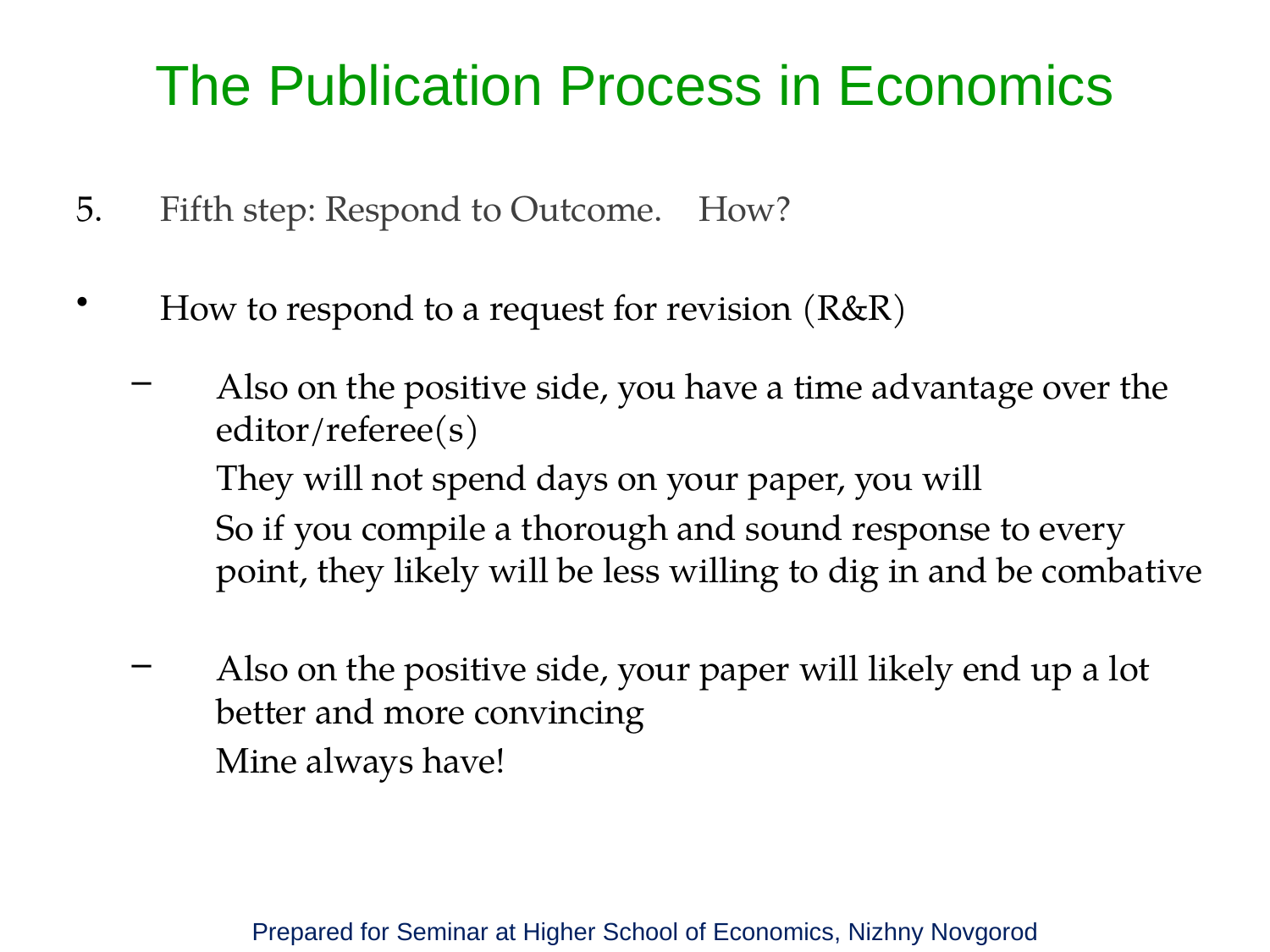

# The Publication Process in Economics
5.	Fifth step: Respond to Outcome.    How?

How to respond to a request for revision (R&R)

Also on the positive side, you have a time advantage over the editor/referee(s)
	They will not spend days on your paper, you will
	So if you compile a thorough and sound response to every point, they likely will be less willing to dig in and be combative

Also on the positive side, your paper will likely end up a lot better and more convincing
	Mine always have!
Prepared for Seminar at Higher School of Economics, Nizhny Novgorod